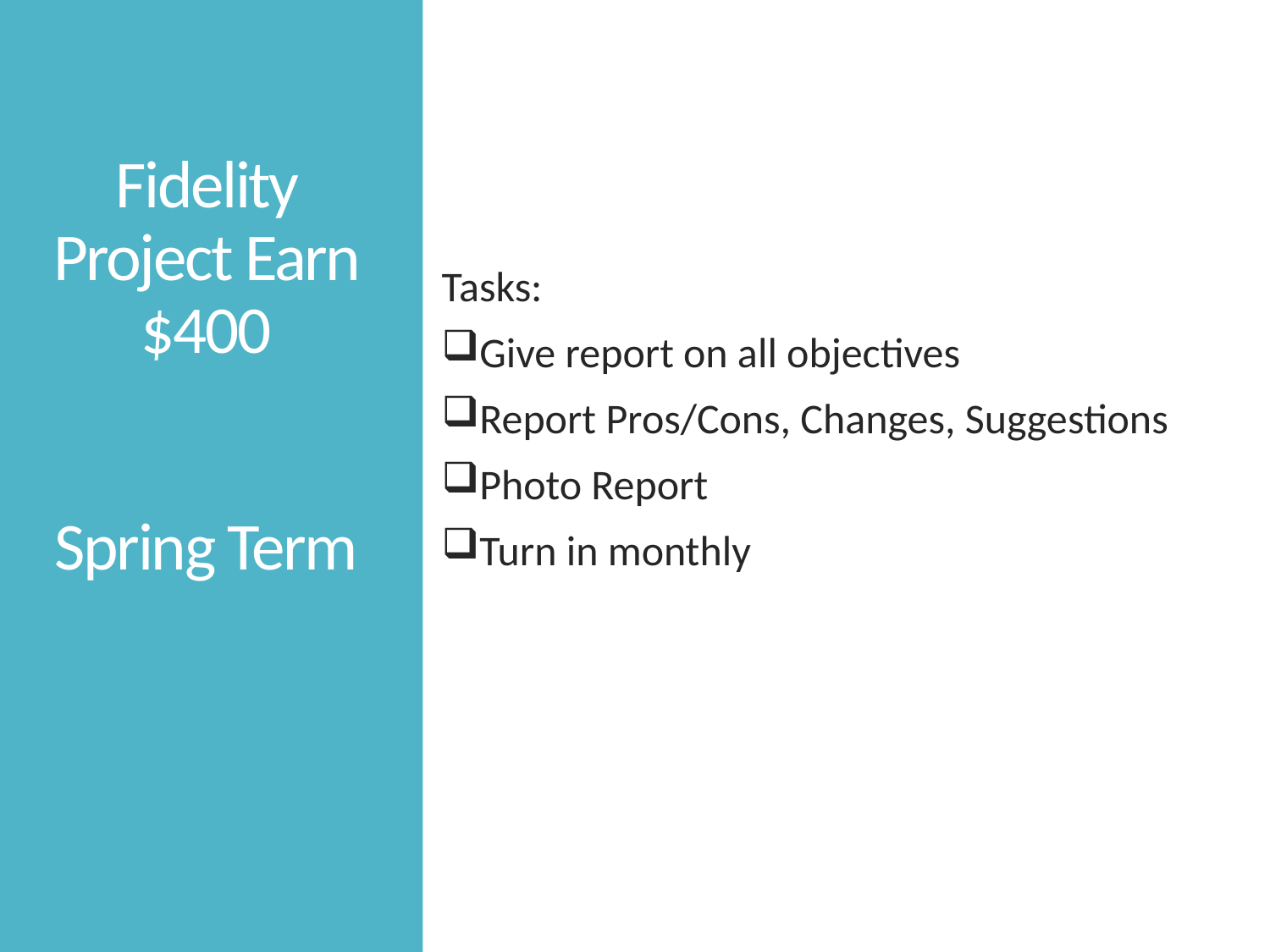

Tasks:
Give report on all objectives
Report Pros/Cons, Changes, Suggestions
Photo Report
Turn in monthly

# Fidelity Project Earn $400 Spring Term